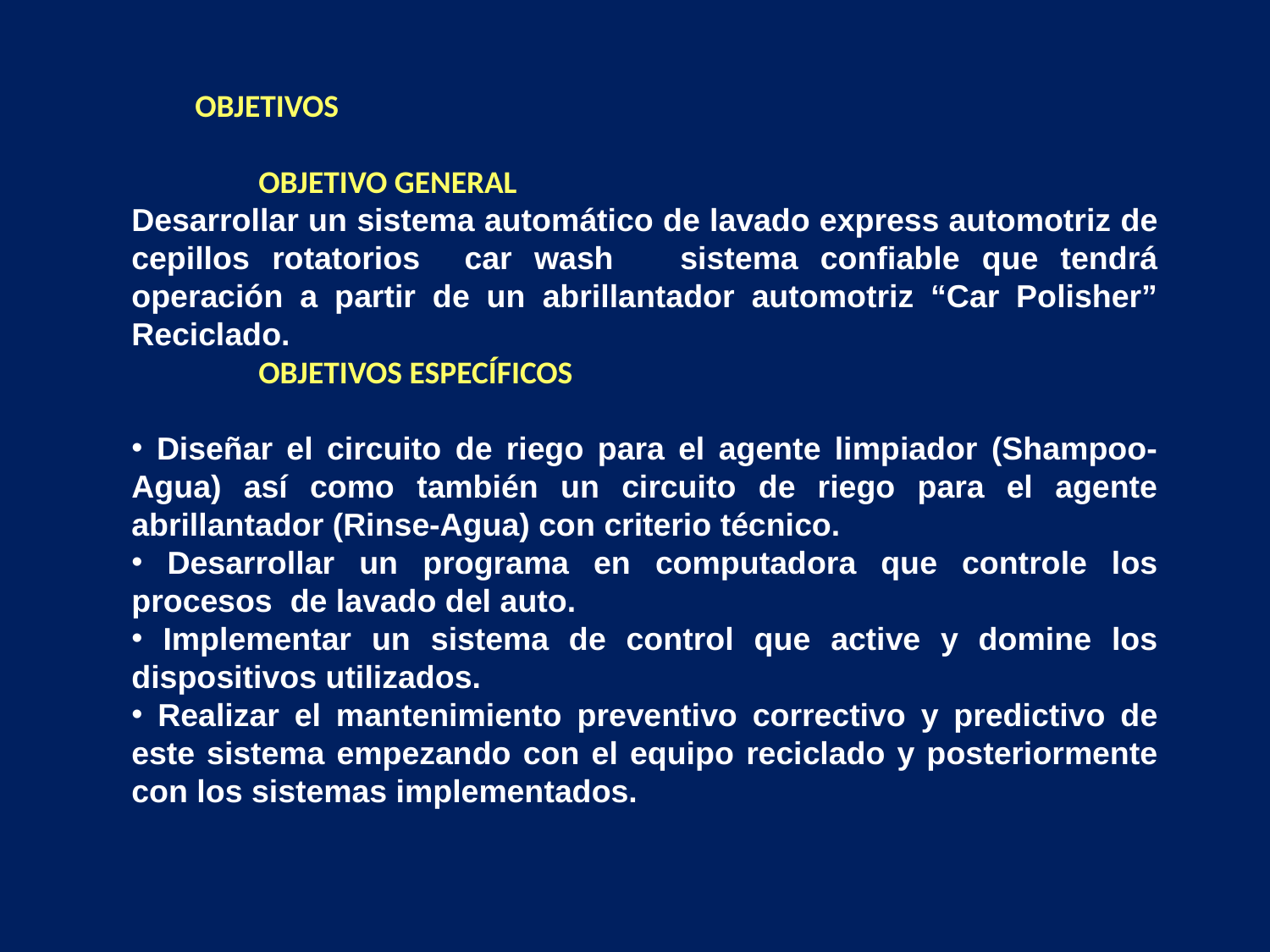

OBJETIVOS

OBJETIVO GENERAL
Desarrollar un sistema automático de lavado express automotriz de cepillos rotatorios  car wash   sistema confiable que tendrá operación a partir de un abrillantador automotriz “Car Polisher” Reciclado.
OBJETIVOS ESPECÍFICOS

 Diseñar el circuito de riego para el agente limpiador (Shampoo-Agua) así como también un circuito de riego para el agente abrillantador (Rinse-Agua) con criterio técnico.
 Desarrollar un programa en computadora que controle los procesos  de lavado del auto.
 Implementar un sistema de control que active y domine los dispositivos utilizados.
 Realizar el mantenimiento preventivo correctivo y predictivo de este sistema empezando con el equipo reciclado y posteriormente con los sistemas implementados.